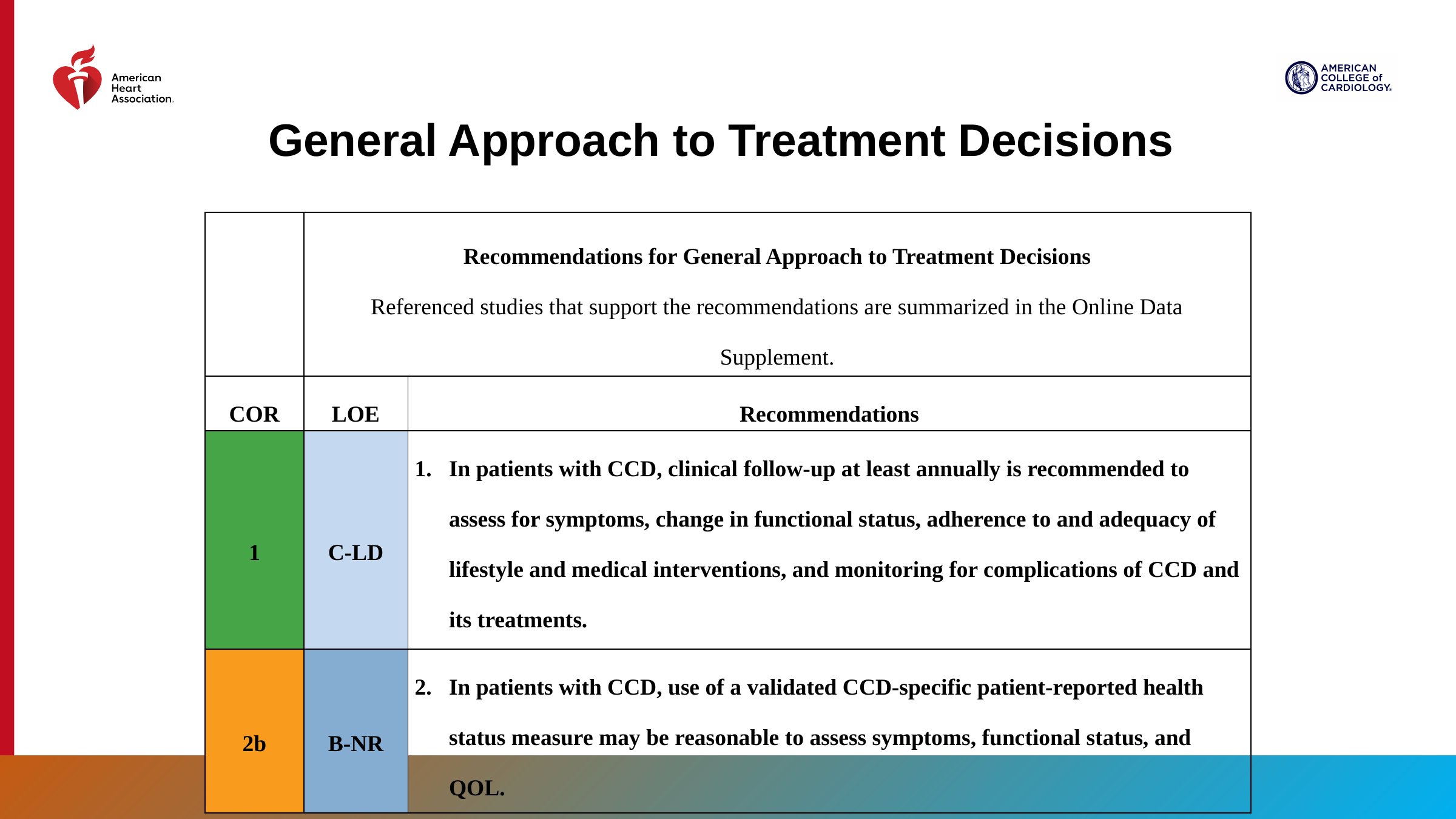

General Approach to Treatment Decisions
|  | Recommendations for General Approach to Treatment Decisions Referenced studies that support the recommendations are summarized in the Online Data Supplement. |  |
| --- | --- | --- |
| COR | LOE | Recommendations |
| 1 | C-LD | In patients with CCD, clinical follow-up at least annually is recommended to assess for symptoms, change in functional status, adherence to and adequacy of lifestyle and medical interventions, and monitoring for complications of CCD and its treatments. |
| 2b | B-NR | In patients with CCD, use of a validated CCD-specific patient-reported health status measure may be reasonable to assess symptoms, functional status, and QOL. |
32